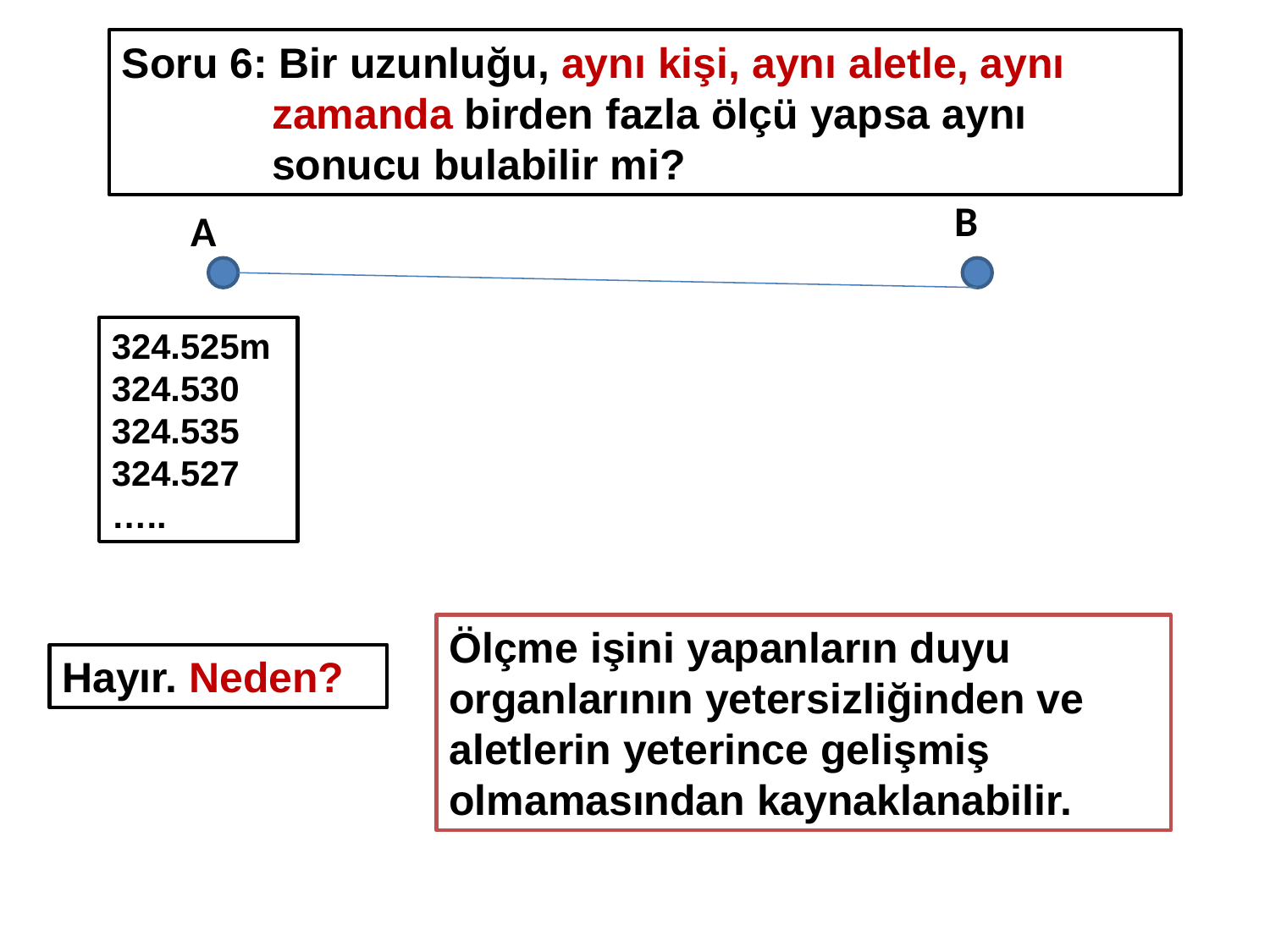

Soru 6: Bir uzunluğu, aynı kişi, aynı aletle, aynı zamanda birden fazla ölçü yapsa aynı sonucu bulabilir mi?
B
A

324.525m
324.530
324.535
324.527
…..
Ölçme işini yapanların duyu organlarının yetersizliğinden ve aletlerin yeterince gelişmiş olmamasından kaynaklanabilir.
Hayır. Neden?